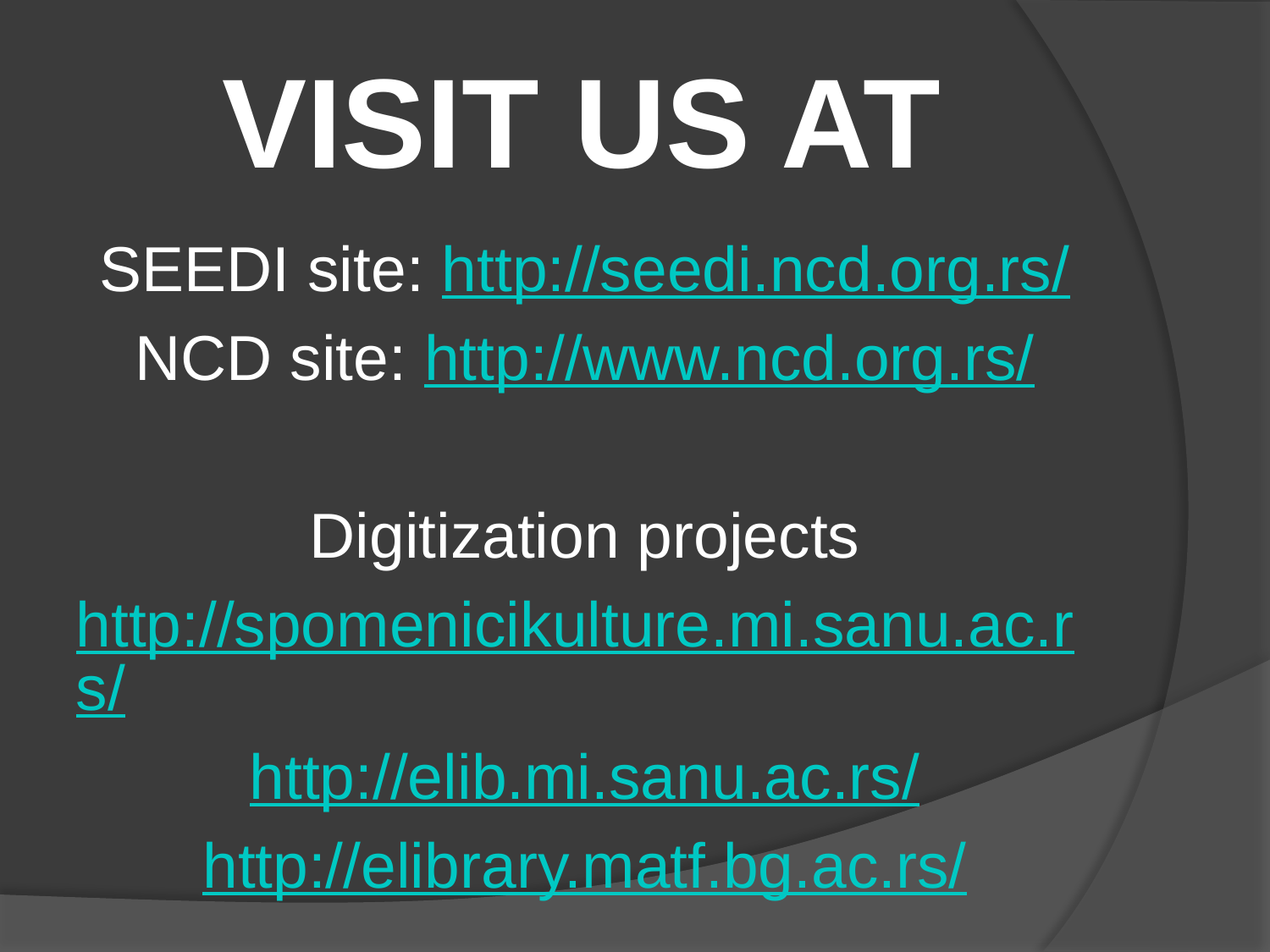

# VISIT US AT
SEEDI site: http://seedi.ncd.org.rs/
NCD site: http://www.ncd.org.rs/

Digitization projects
http://spomenicikulture.mi.sanu.ac.rs/
http://elib.mi.sanu.ac.rs/
http://elibrary.matf.bg.ac.rs/